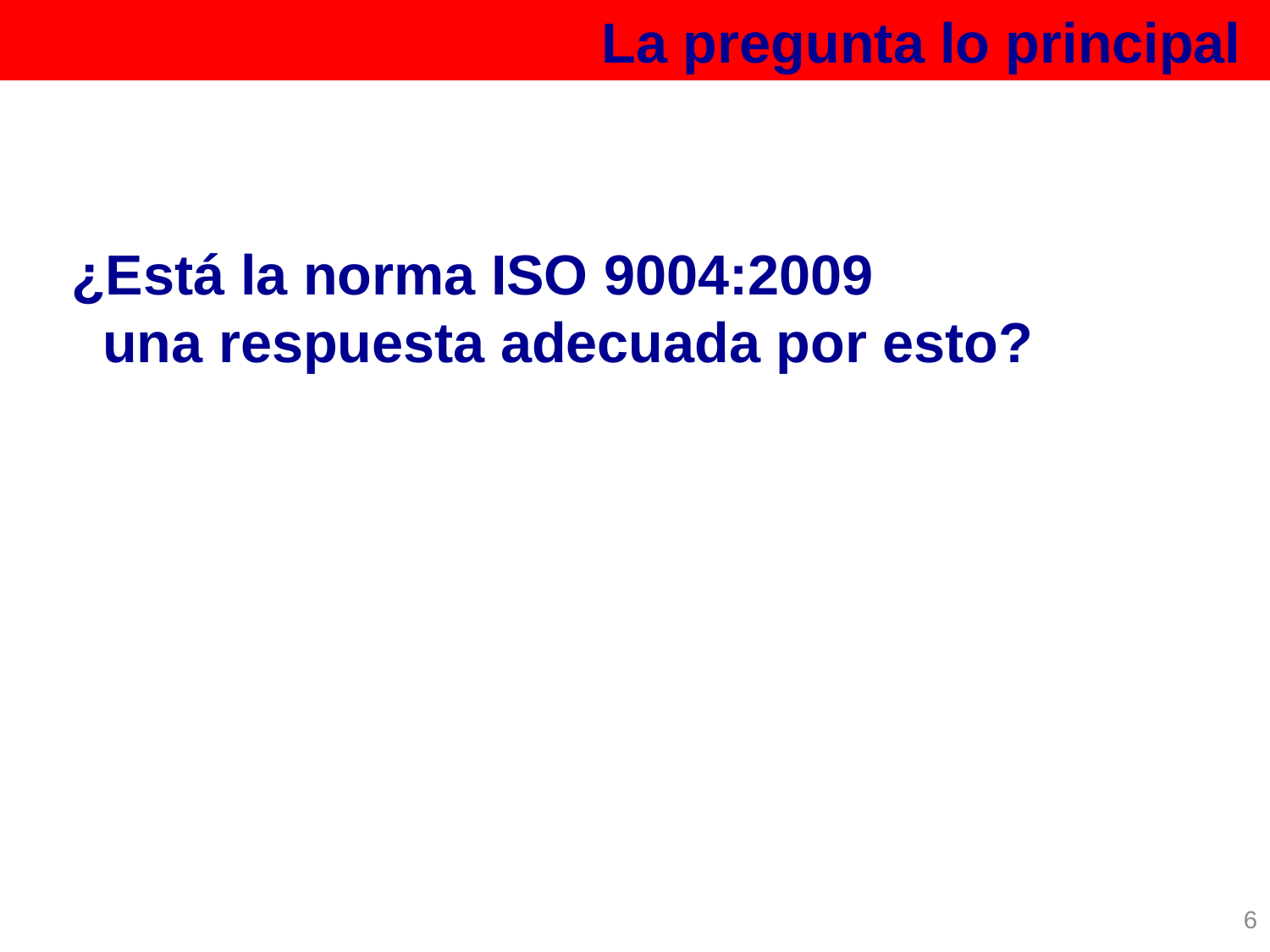

La pregunta lo principal
¿Está la norma ISO 9004:2009
  una respuesta adecuada por esto?

6